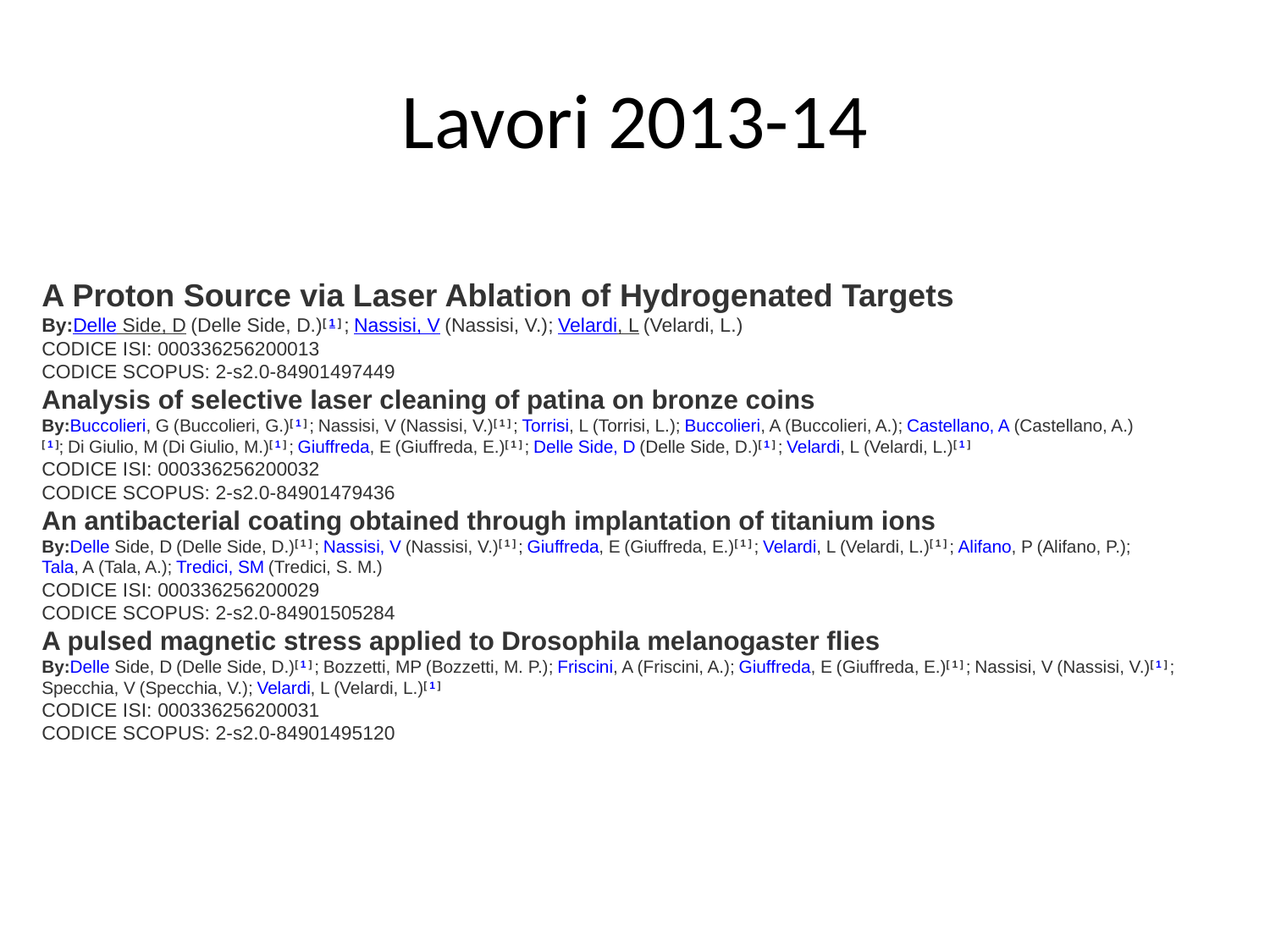

# Lavori 2013-14
A Proton Source via Laser Ablation of Hydrogenated Targets
By:Delle Side, D (Delle Side, D.)[ 1 ] ; Nassisi, V (Nassisi, V.); Velardi, L (Velardi, L.)
CODICE ISI: 000336256200013
CODICE SCOPUS: 2-s2.0-84901497449
Analysis of selective laser cleaning of patina on bronze coins
By:Buccolieri, G (Buccolieri, G.)[ 1 ] ; Nassisi, V (Nassisi, V.)[ 1 ] ; Torrisi, L (Torrisi, L.); Buccolieri, A (Buccolieri, A.); Castellano, A (Castellano, A.)
[ 1 ]; Di Giulio, M (Di Giulio, M.)[ 1 ] ; Giuffreda, E (Giuffreda, E.)[ 1 ] ; Delle Side, D (Delle Side, D.)[ 1 ] ; Velardi, L (Velardi, L.)[ 1 ]
CODICE ISI: 000336256200032
CODICE SCOPUS: 2-s2.0-84901479436
An antibacterial coating obtained through implantation of titanium ions
By:Delle Side, D (Delle Side, D.)[ 1 ] ; Nassisi, V (Nassisi, V.)[ 1 ] ; Giuffreda, E (Giuffreda, E.)[ 1 ] ; Velardi, L (Velardi, L.)[ 1 ] ; Alifano, P (Alifano, P.);
Tala, A (Tala, A.); Tredici, SM (Tredici, S. M.)
CODICE ISI: 000336256200029
CODICE SCOPUS: 2-s2.0-84901505284
A pulsed magnetic stress applied to Drosophila melanogaster flies
By:Delle Side, D (Delle Side, D.)[ 1 ] ; Bozzetti, MP (Bozzetti, M. P.); Friscini, A (Friscini, A.); Giuffreda, E (Giuffreda, E.)[ 1 ] ; Nassisi, V (Nassisi, V.)[ 1 ] ;
Specchia, V (Specchia, V.); Velardi, L (Velardi, L.)[ 1 ]
CODICE ISI: 000336256200031
CODICE SCOPUS: 2-s2.0-84901495120